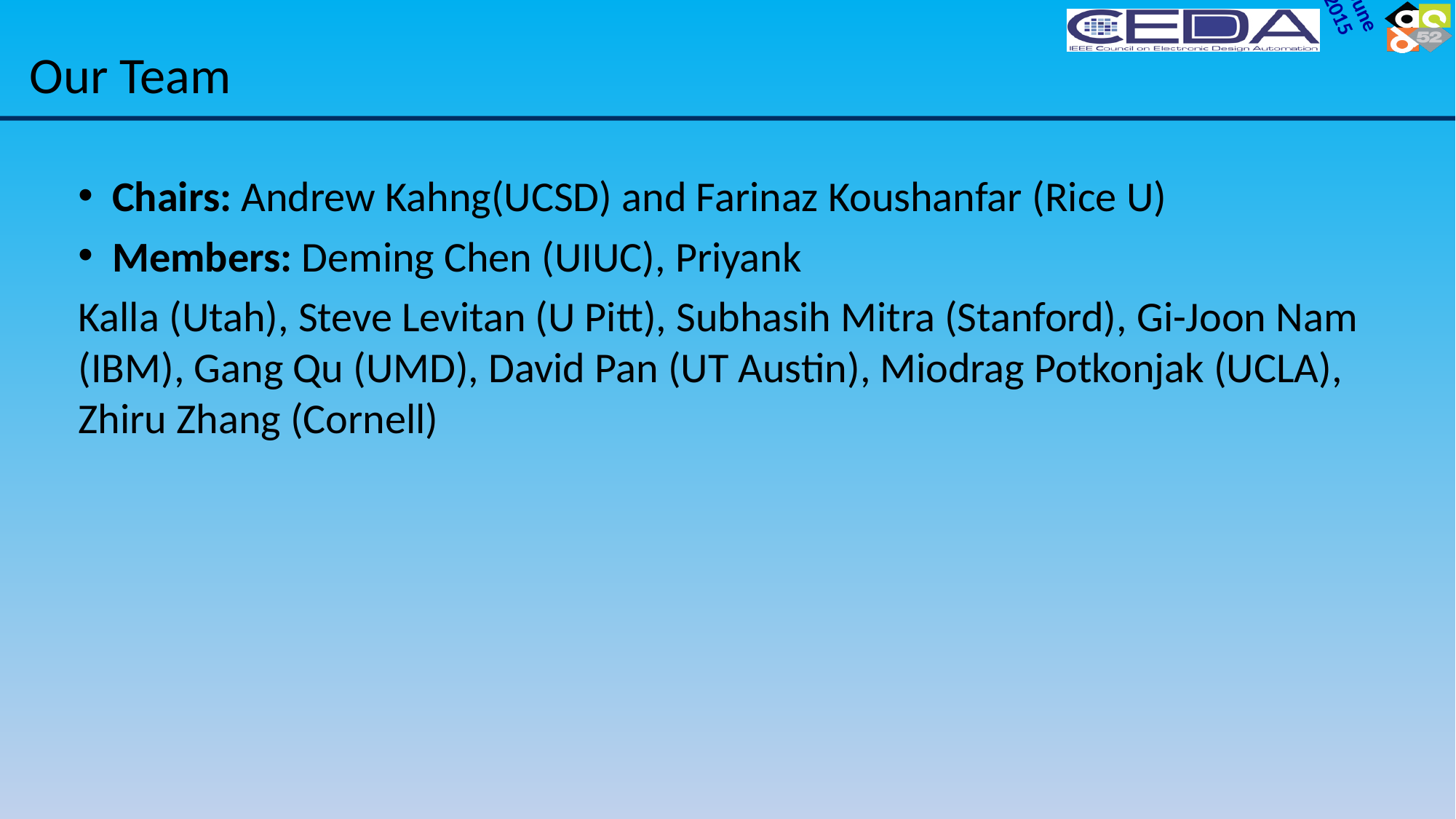

# Our Team
Chairs: Andrew Kahng(UCSD) and Farinaz Koushanfar (Rice U)
Members: Deming Chen (UIUC), Priyank
Kalla (Utah), Steve Levitan (U Pitt), Subhasih Mitra (Stanford), Gi-Joon Nam (IBM), Gang Qu (UMD), David Pan (UT Austin), Miodrag Potkonjak (UCLA), Zhiru Zhang (Cornell)